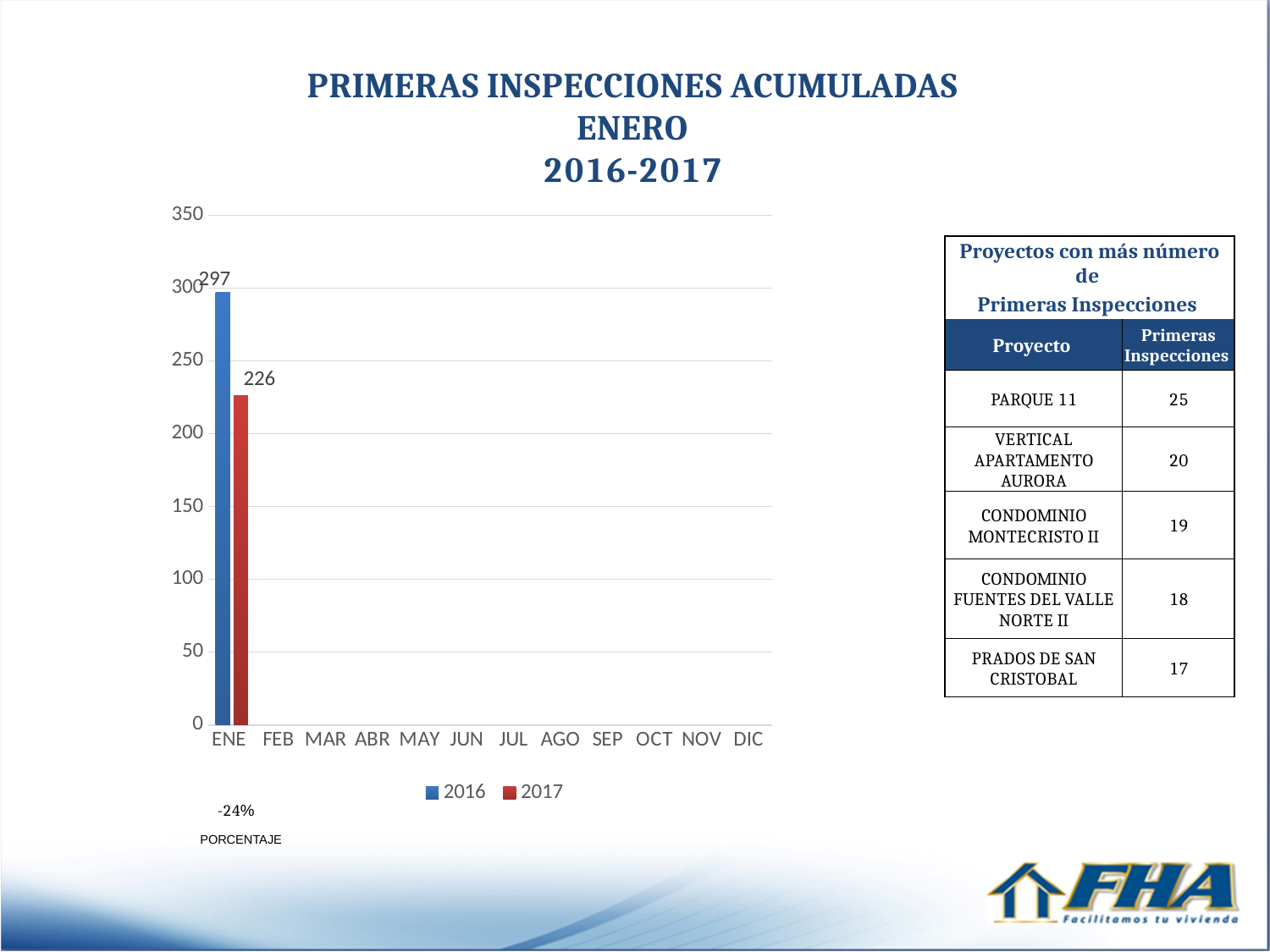

PRIMERAS INSPECCIONES ACUMULADAS
ENERO
2016-2017

### Chart

| Category | 2016 | 2017 |
|---|---|---|
| ENE  | 297.0 | 226.0 |
| FEB | None | None |
| MAR | None | None |
| ABR | None | None |
| MAY | None | None |
| JUN | None | None |
| JUL | None | None |
| AGO | None | None |
| SEP | None | None |
| OCT | None | None |
| NOV | None | None |
| DIC | None | None |
| Proyectos con más número de |  |
| --- | --- |
| Primeras Inspecciones |  |
| Proyecto | Primeras Inspecciones |
| PARQUE 11 | 25 |
| VERTICAL APARTAMENTO AURORA | 20 |
| CONDOMINIO MONTECRISTO II | 19 |
| CONDOMINIO FUENTES DEL VALLE NORTE II | 18 |
| PRADOS DE SAN CRISTOBAL | 17 |
-24%
PORCENTAJE